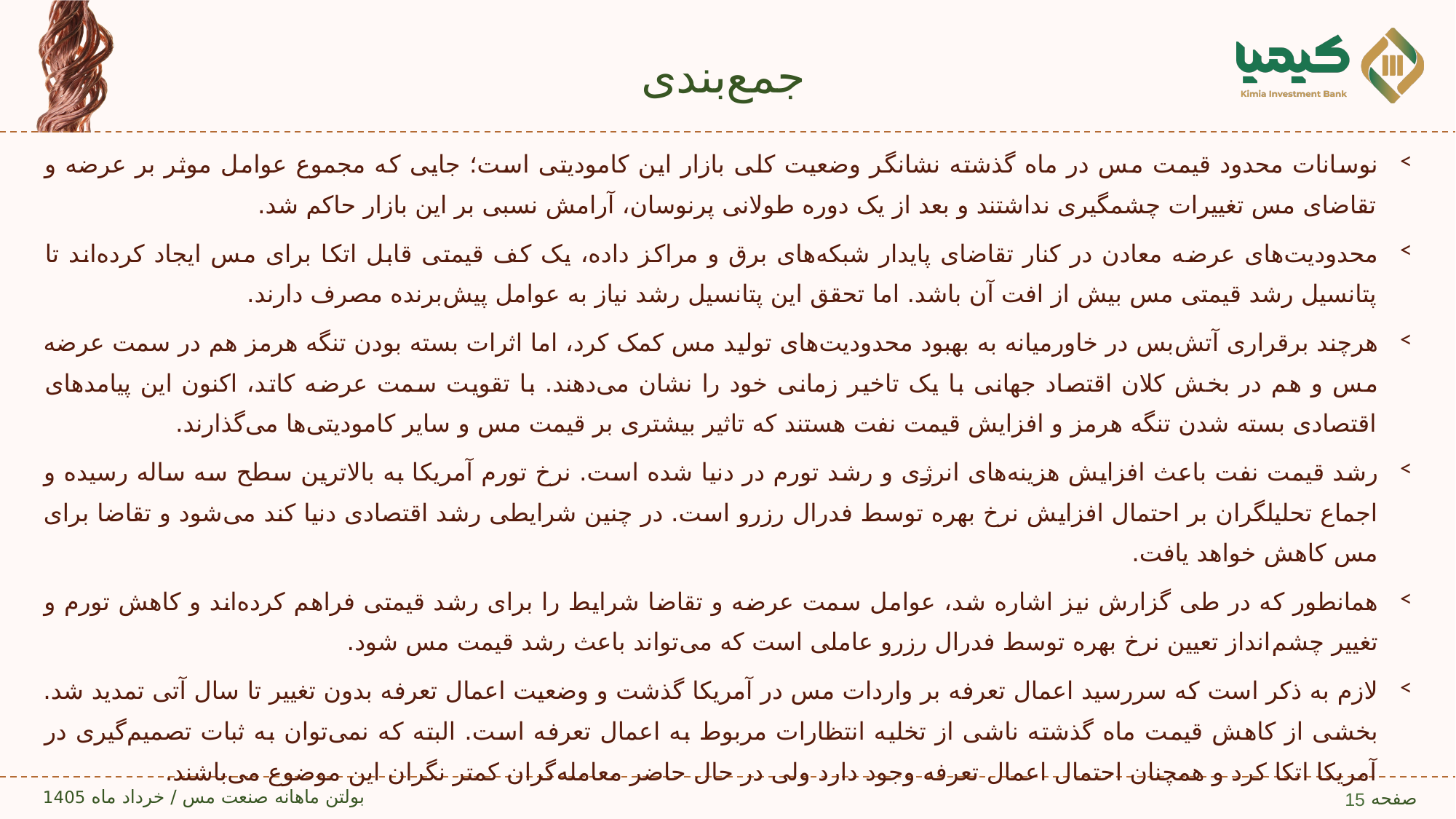

# جمع‌بندی
نوسانات محدود قیمت مس در ماه گذشته نشانگر وضعیت کلی بازار این کامودیتی است؛ جایی که مجموع عوامل موثر بر عرضه و تقاضای مس تغییرات چشمگیری نداشتند و بعد از یک دوره طولانی پرنوسان، آرامش نسبی بر این بازار حاکم شد.
محدودیت‌های عرضه معادن در کنار تقاضای پایدار شبکه‌های برق و مراکز داده، یک کف قیمتی قابل اتکا برای مس ایجاد کرده‌اند تا پتانسیل رشد قیمتی مس بیش از افت آن باشد. اما تحقق این پتانسیل رشد نیاز به عوامل پیش‌برنده مصرف دارند.
هرچند برقراری آتش‌بس در خاورمیانه به بهبود محدودیت‌های تولید مس کمک کرد، اما اثرات بسته بودن تنگه هرمز هم در سمت عرضه مس و هم در بخش کلان اقتصاد جهانی با یک تاخیر زمانی خود را نشان می‌دهند. با تقویت سمت عرضه کاتد، اکنون این پیامدهای اقتصادی بسته شدن تنگه هرمز و افزایش قیمت نفت هستند که تاثیر بیشتری بر قیمت مس و سایر کامودیتی‌ها می‌گذارند.
رشد قیمت نفت باعث افزایش هزینه‌های انرژی و رشد تورم در دنیا شده است. نرخ تورم آمریکا به بالاترین سطح سه ساله رسیده و اجماع تحلیلگران بر احتمال افزایش نرخ بهره توسط فدرال رزرو است. در چنین شرایطی رشد اقتصادی دنیا کند می‌شود و تقاضا برای مس کاهش خواهد یافت.
همانطور که در طی گزارش نیز اشاره شد، عوامل سمت عرضه و تقاضا شرایط را برای رشد قیمتی فراهم کرده‌اند و کاهش تورم و تغییر چشم‌انداز تعیین نرخ بهره توسط فدرال رزرو عاملی است که می‌تواند باعث رشد قیمت مس شود.
لازم به ذکر است که سررسید اعمال تعرفه بر واردات مس در آمریکا گذشت و وضعیت اعمال تعرفه بدون تغییر تا سال آتی تمدید شد. بخشی از کاهش قیمت ماه گذشته ناشی از تخلیه انتظارات مربوط به اعمال تعرفه است. البته که نمی‌توان به ثبات تصمیم‌گیری در آمریکا اتکا کرد و همچنان احتمال اعمال تعرفه وجود دارد ولی در حال حاضر معامله‌گران کمتر نگران این موضوع می‌باشند.
15